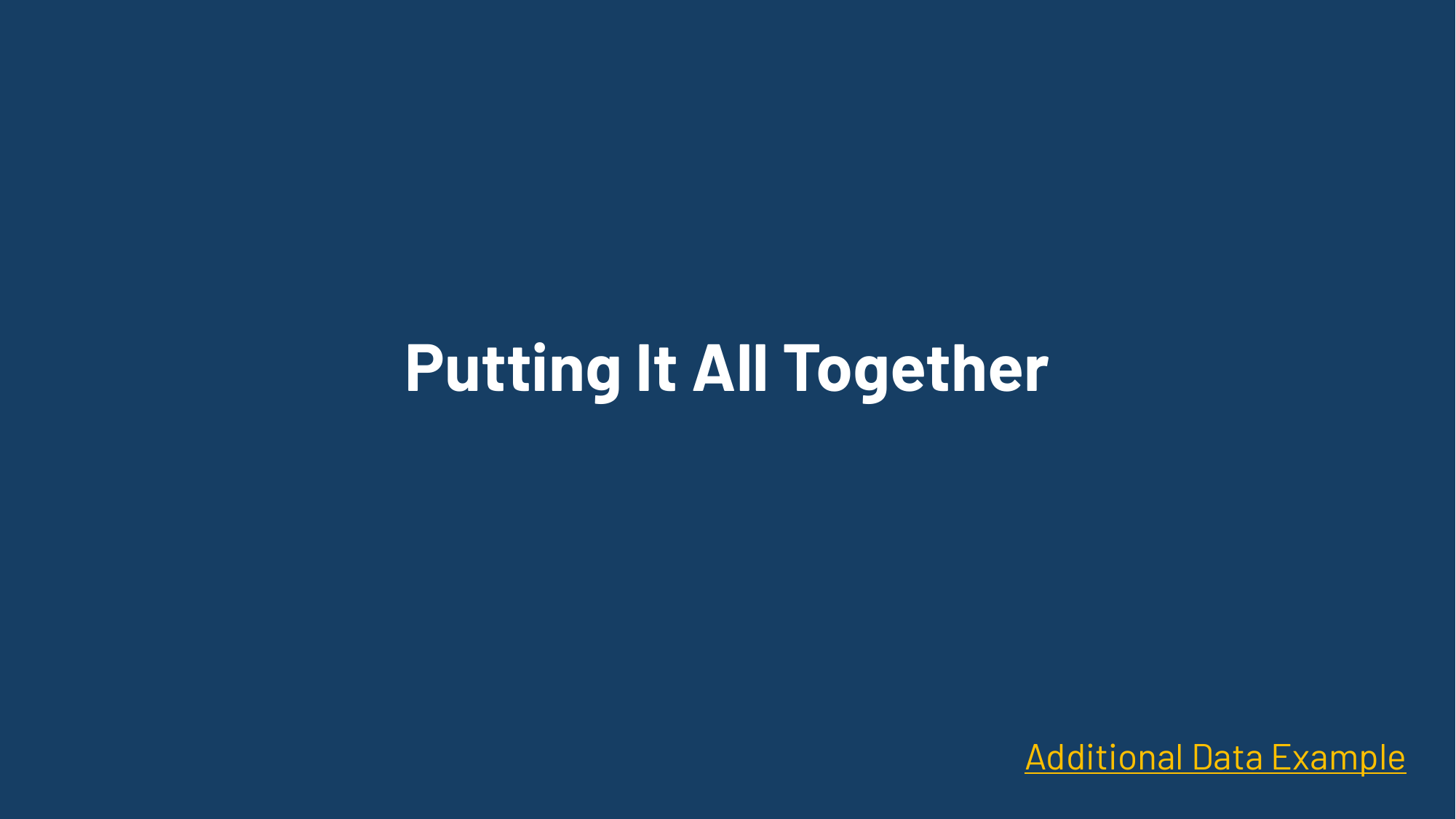

# Putting It All Together
Additional Data Example
36